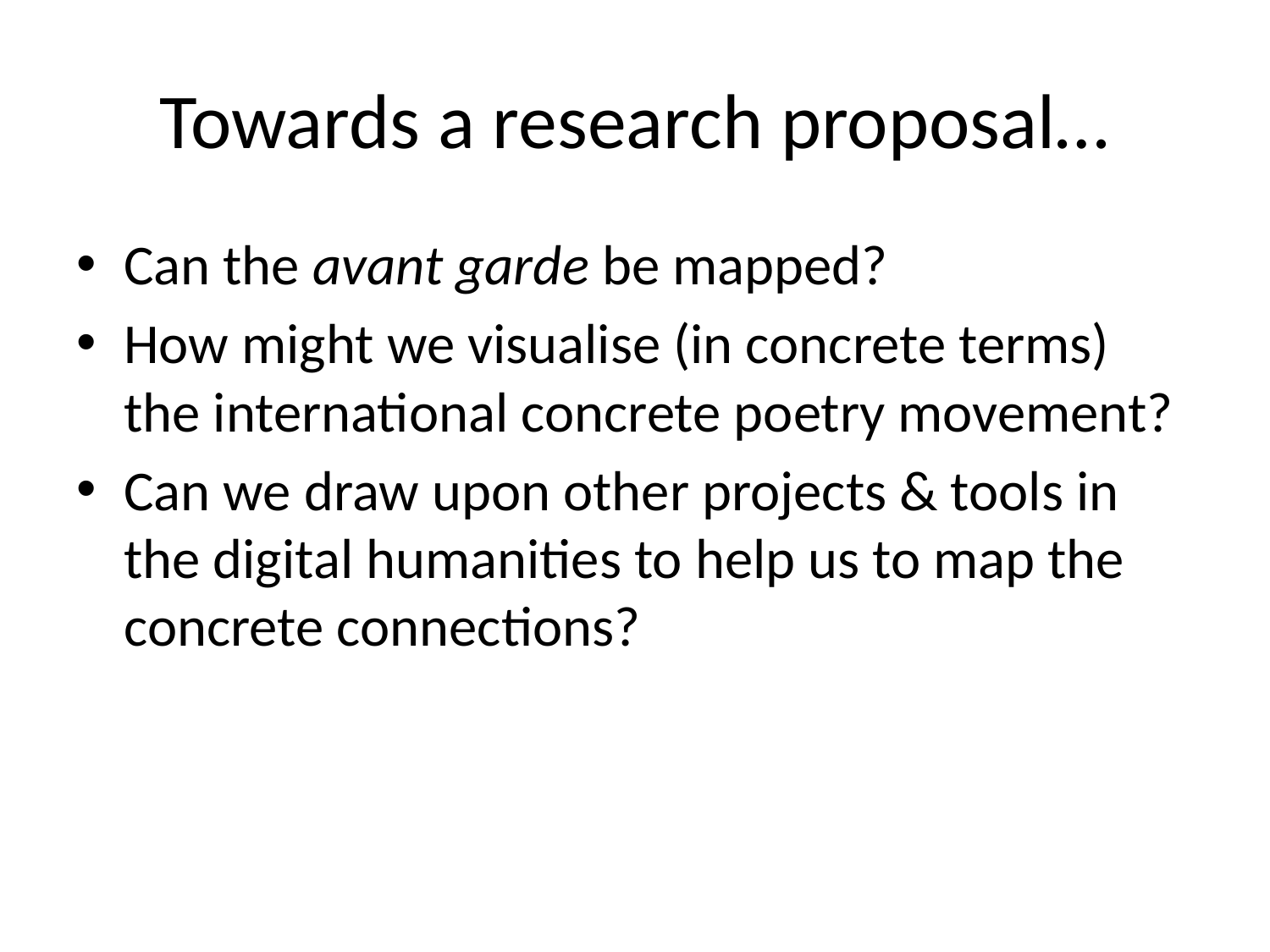

# Towards a research proposal…
Can the avant garde be mapped?
How might we visualise (in concrete terms) the international concrete poetry movement?
Can we draw upon other projects & tools in the digital humanities to help us to map the concrete connections?